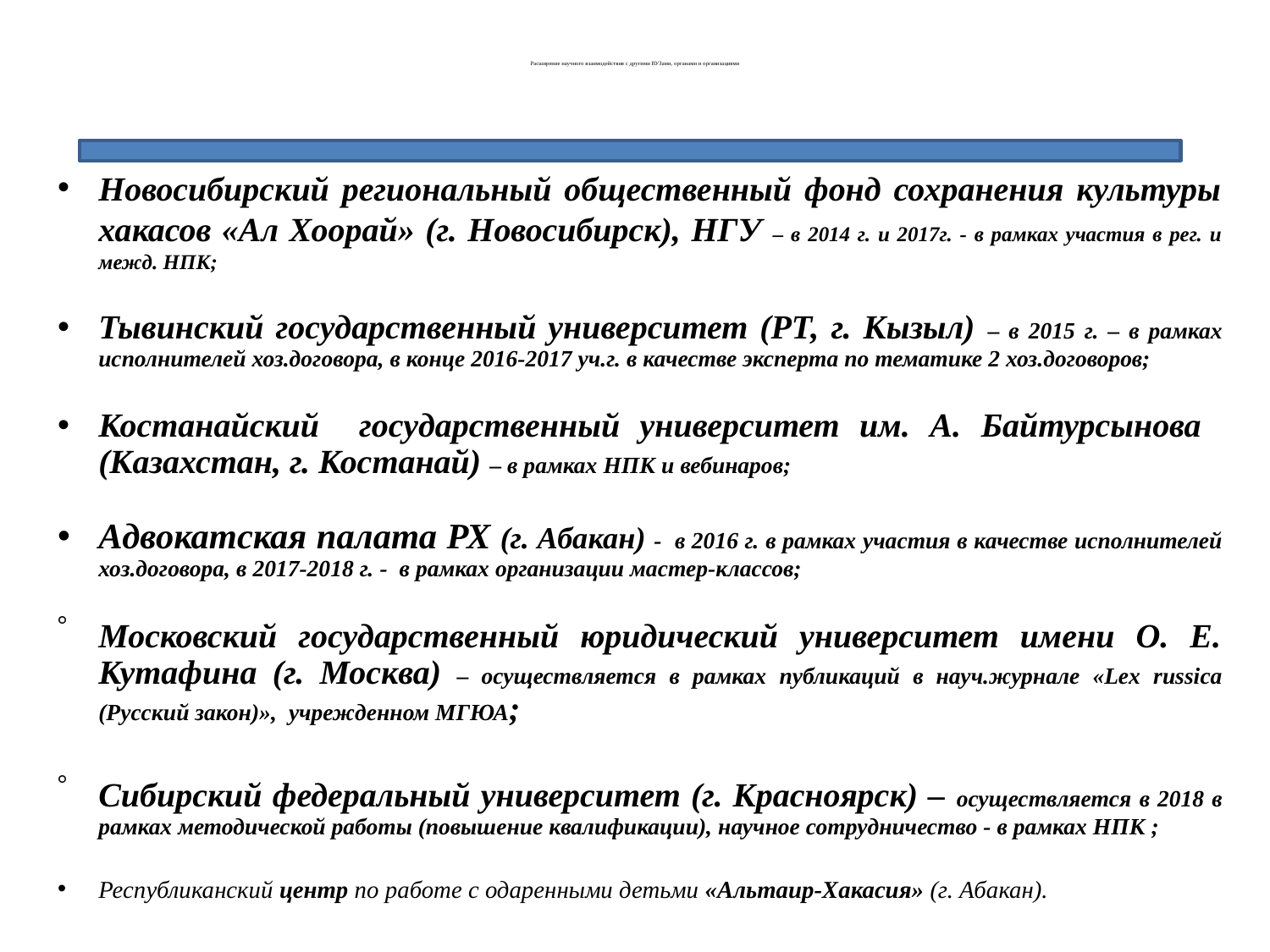

# Расширение научного взаимодействия с другими ВУЗами, органами и организациями

Новосибирский региональный общественный фонд сохранения культуры хакасов «Ал Хоорай» (г. Новосибирск), НГУ – в 2014 г. и 2017г. - в рамках участия в рег. и межд. НПК;

Тывинский государственный университет (РТ, г. Кызыл) – в 2015 г. – в рамках исполнителей хоз.договора, в конце 2016-2017 уч.г. в качестве эксперта по тематике 2 хоз.договоров;

Костанайский  государственный университет им. А. Байтурсынова  (Казахстан, г. Костанай) – в рамках НПК и вебинаров;

Адвокатская палата РХ (г. Абакан) -  в 2016 г. в рамках участия в качестве исполнителей хоз.договора, в 2017-2018 г. -  в рамках организации мастер-классов;

Московский государственный юридический университет имени О. Е. Кутафина (г. Москва) – осуществляется в рамках публикаций в науч.журнале «Lex russica (Русский закон)»,  учрежденном МГЮА;

Сибирский федеральный университет (г. Красноярск) – осуществляется в 2018 в рамках методической работы (повышение квалификации), научное сотрудничество - в рамках НПК ;

Республиканский центр по работе с одаренными детьми «Альтаир-Хакасия» (г. Абакан).